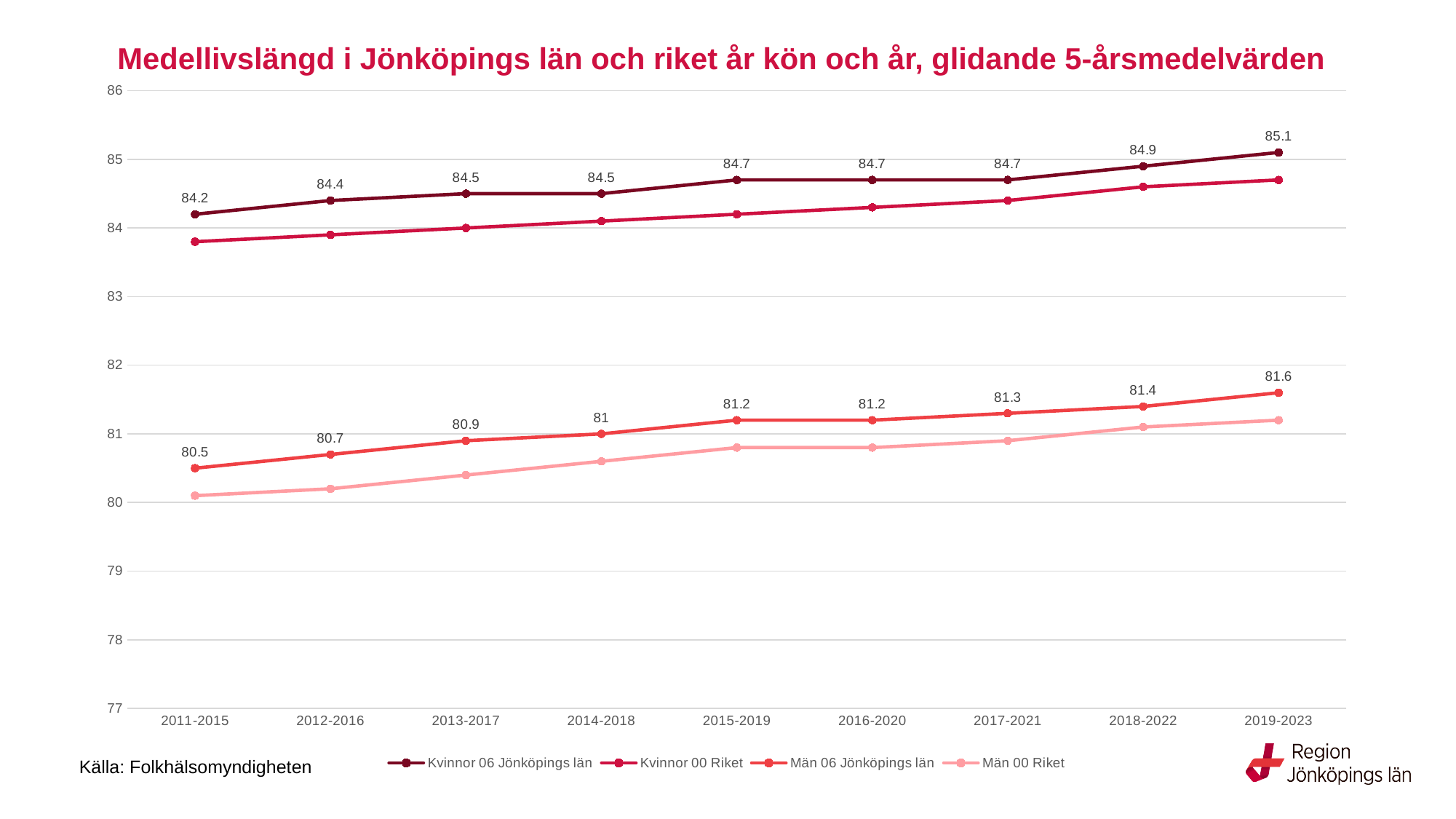

# Medellivslängd i Jönköpings län och riket år kön och år, glidande 5-årsmedelvärden

### Chart

| Category | Kvinnor | Kvinnor | Män | Män |
|---|---|---|---|---|
| 2011-2015 | 84.2 | 83.8 | 80.5 | 80.1 |
| 2012-2016 | 84.4 | 83.9 | 80.7 | 80.2 |
| 2013-2017 | 84.5 | 84.0 | 80.9 | 80.4 |
| 2014-2018 | 84.5 | 84.1 | 81.0 | 80.6 |
| 2015-2019 | 84.7 | 84.2 | 81.2 | 80.8 |
| 2016-2020 | 84.7 | 84.3 | 81.2 | 80.8 |
| 2017-2021 | 84.7 | 84.4 | 81.3 | 80.9 |
| 2018-2022 | 84.9 | 84.6 | 81.4 | 81.1 |
| 2019-2023 | 85.1 | 84.7 | 81.6 | 81.2 |
Källa: Folkhälsomyndigheten